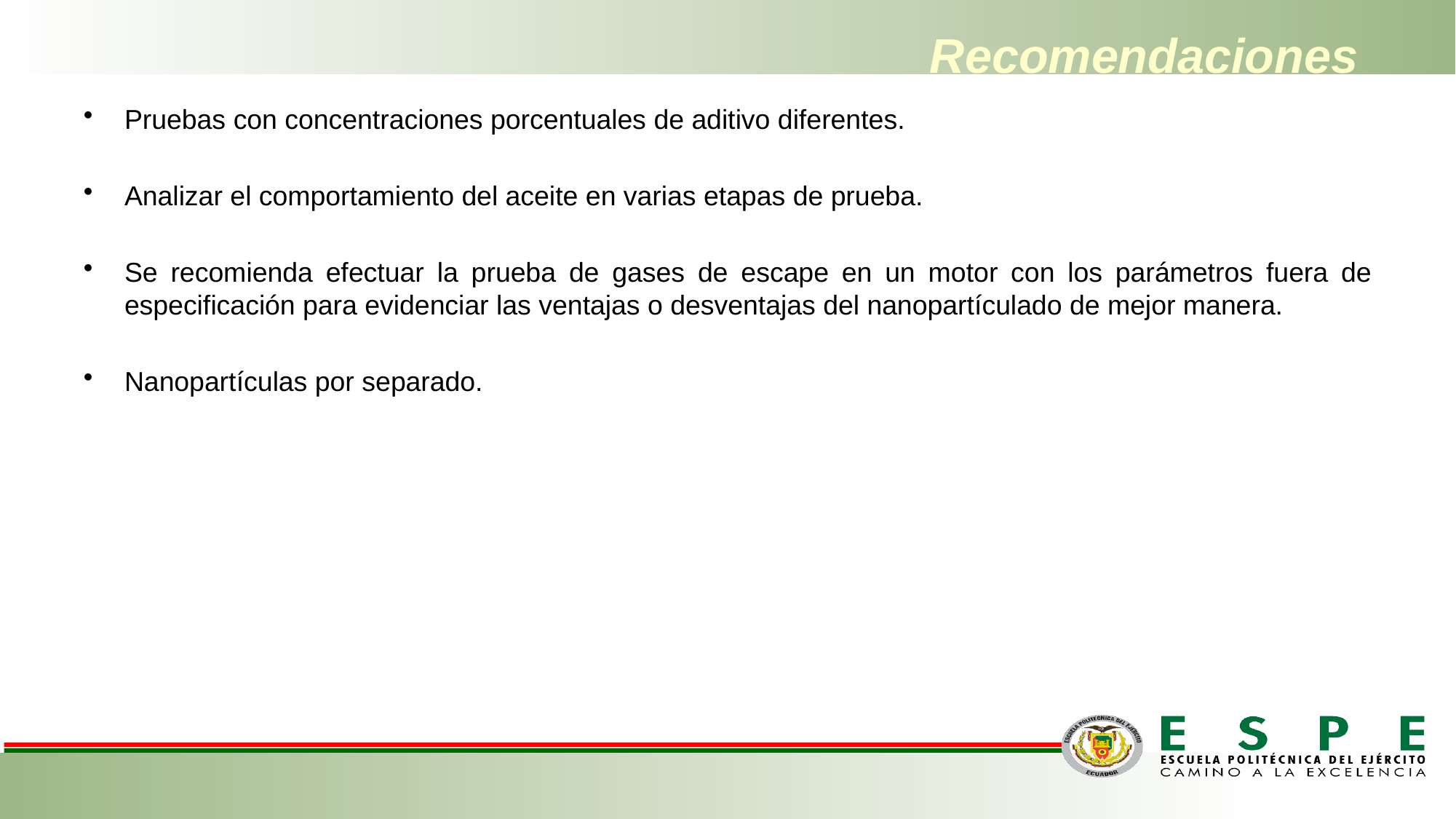

# Recomendaciones
Pruebas con concentraciones porcentuales de aditivo diferentes.

Analizar el comportamiento del aceite en varias etapas de prueba.

Se recomienda efectuar la prueba de gases de escape en un motor con los parámetros fuera de especificación para evidenciar las ventajas o desventajas del nanopartículado de mejor manera.

Nanopartículas por separado.